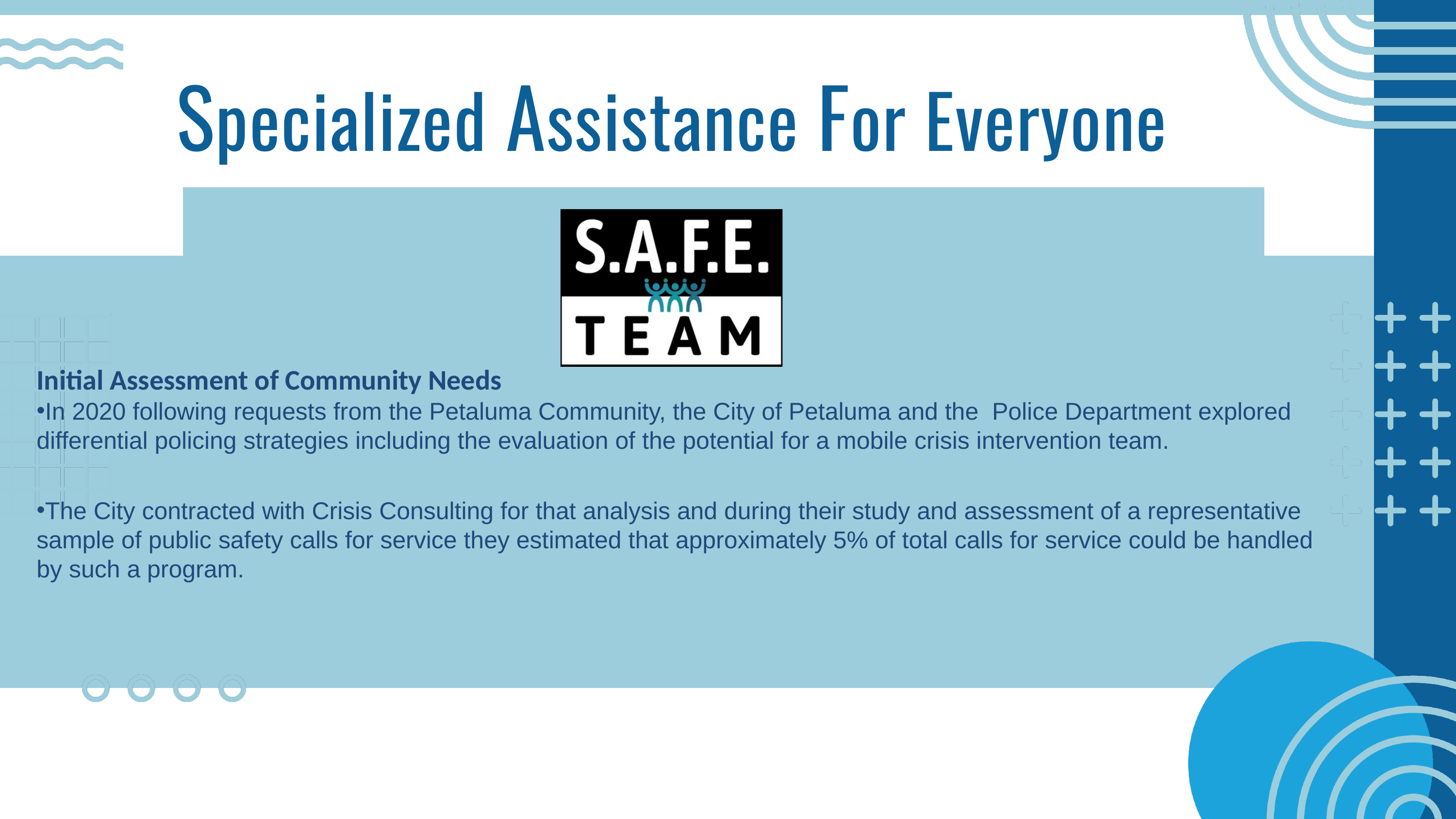

Specialized Assistance For Everyone

Initial Assessment of Community Needs
In 2020 following requests from the Petaluma Community, the City of Petaluma and the  Police Department explored differential policing strategies including the evaluation of the potential for a mobile crisis intervention team.

The City contracted with Crisis Consulting for that analysis and during their study and assessment of a representative sample of public safety calls for service they estimated that approximately 5% of total calls for service could be handled by such a program.